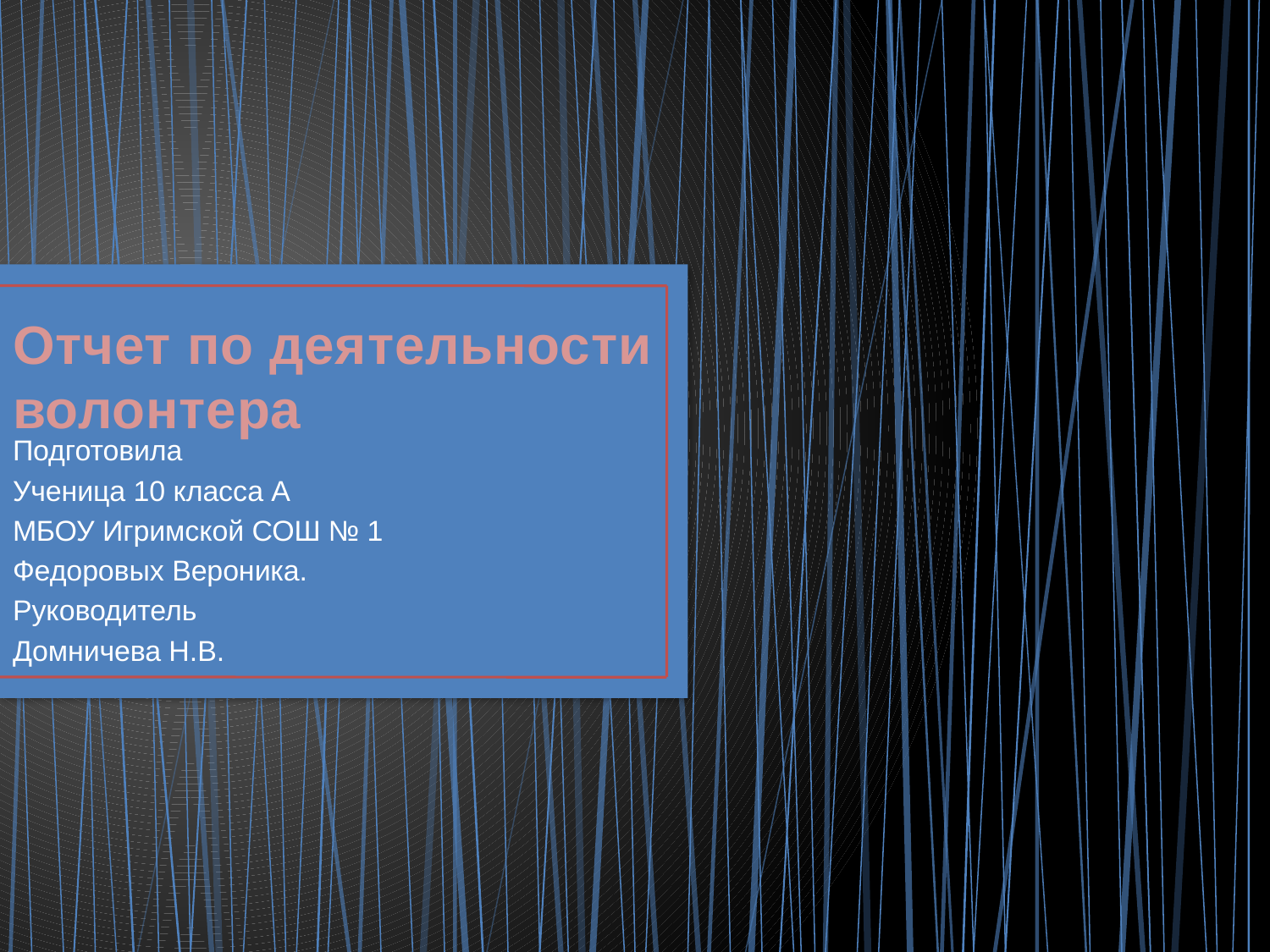

# Отчет по деятельности волонтера
Подготовила
Ученица 10 класса А
МБОУ Игримской СОШ № 1
Федоровых Вероника.
Руководитель
Домничева Н.В.